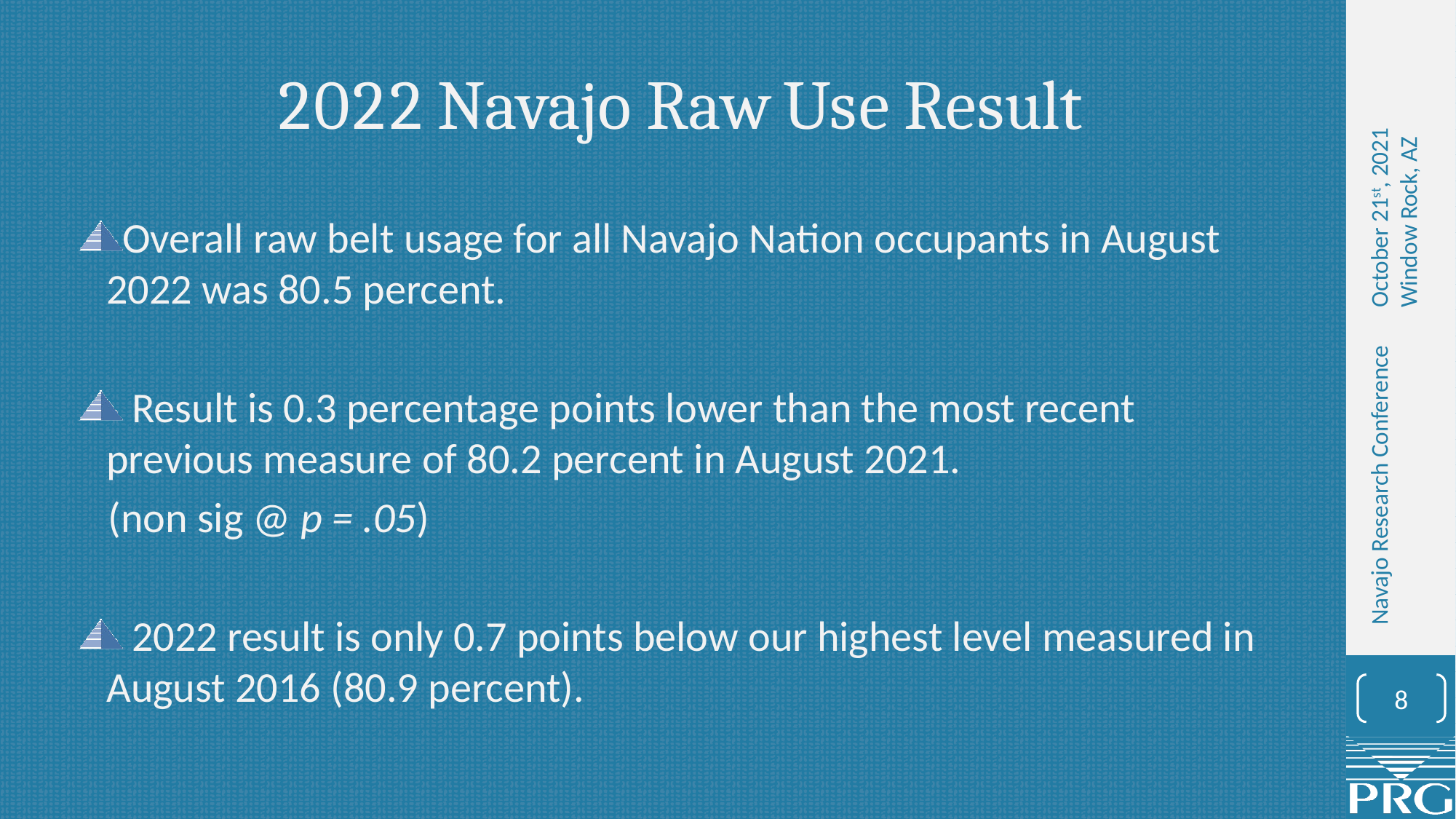

# 2022 Navajo Raw Use Result

Overall raw belt usage for all Navajo Nation occupants in August 2022 was 80.5 percent.

 Result is 0.3 percentage points lower than the most recent       previous measure of 80.2 percent in August 2021.
   (non sig @ p = .05)

 2022 result is only 0.7 points below our highest level measured in August 2016 (80.9 percent).

8